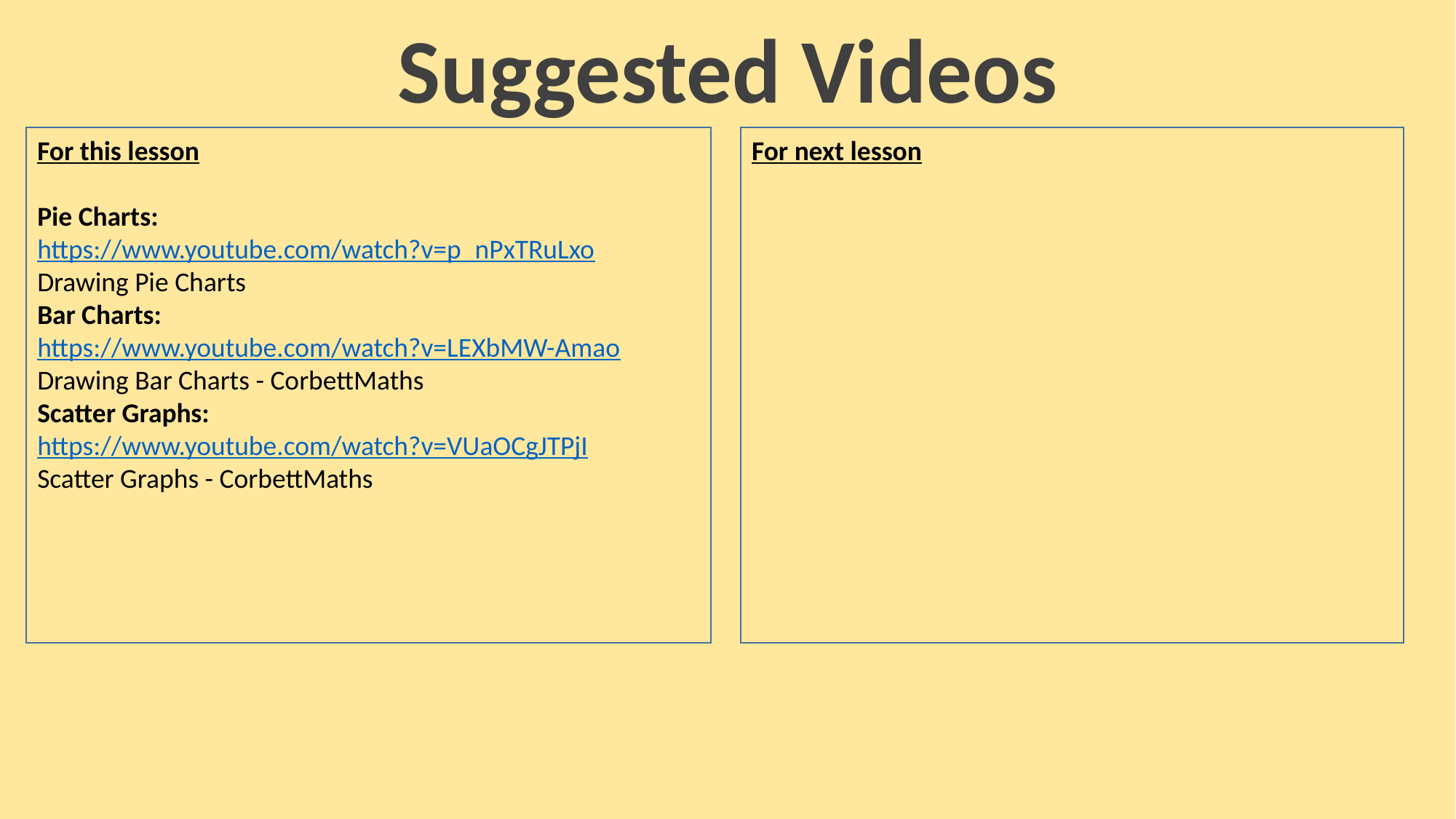

Suggested Videos
For this lesson

Pie Charts:
https://www.youtube.com/watch?v=p_nPxTRuLxo
Drawing Pie Charts
Bar Charts:
https://www.youtube.com/watch?v=LEXbMW-Amao
Drawing Bar Charts - CorbettMaths
Scatter Graphs:
https://www.youtube.com/watch?v=VUaOCgJTPjI
Scatter Graphs - CorbettMaths

For next lesson